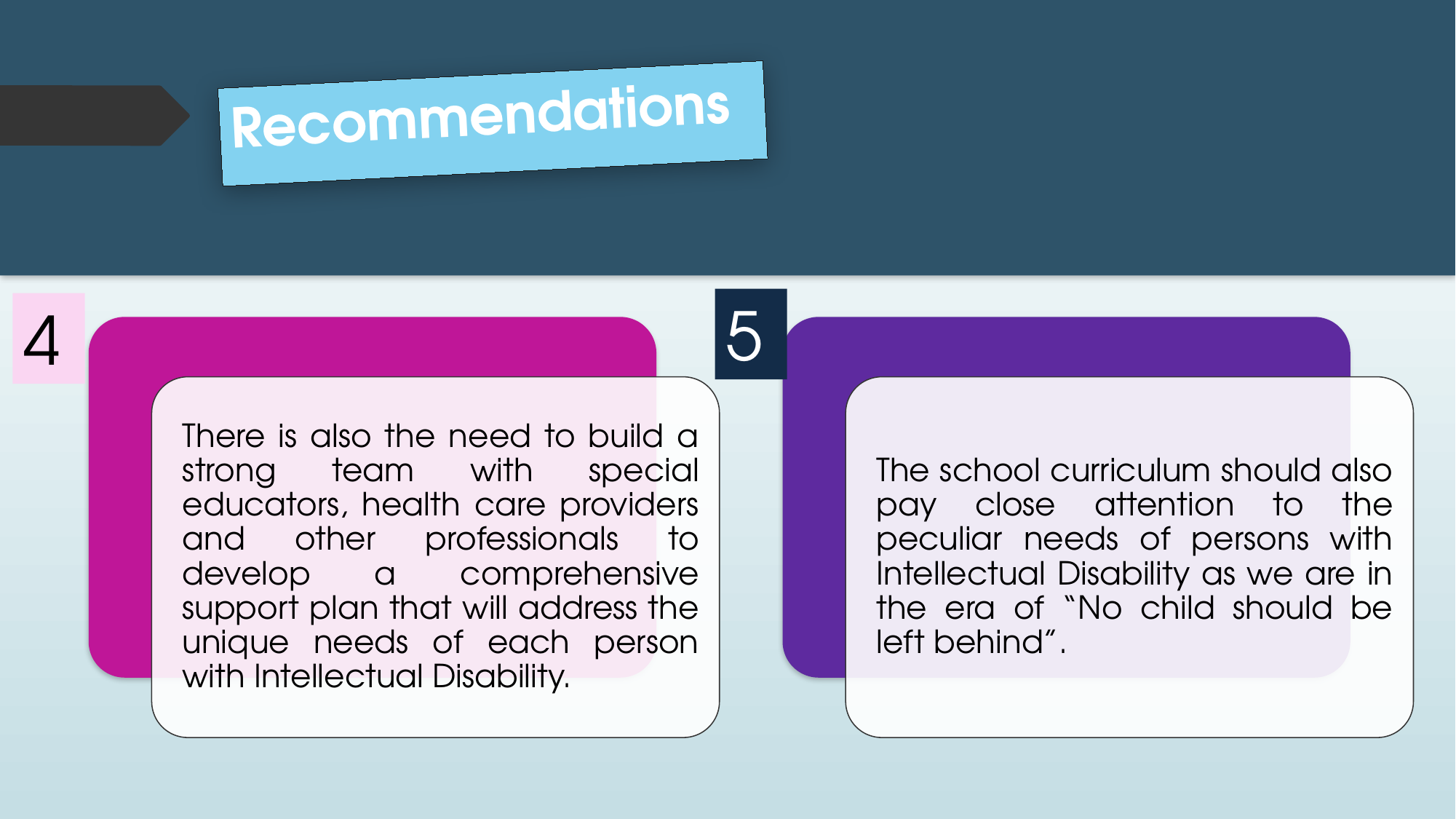

Recommendations

There is also the need to build a strong team with special educators, health care providers and other professionals to develop a comprehensive support plan that will address the unique needs of each person with Intellectual Disability.
The school curriculum should also pay close attention to the peculiar needs of persons with Intellectual Disability as we are in the era of “No child should be left behind”.
5
4